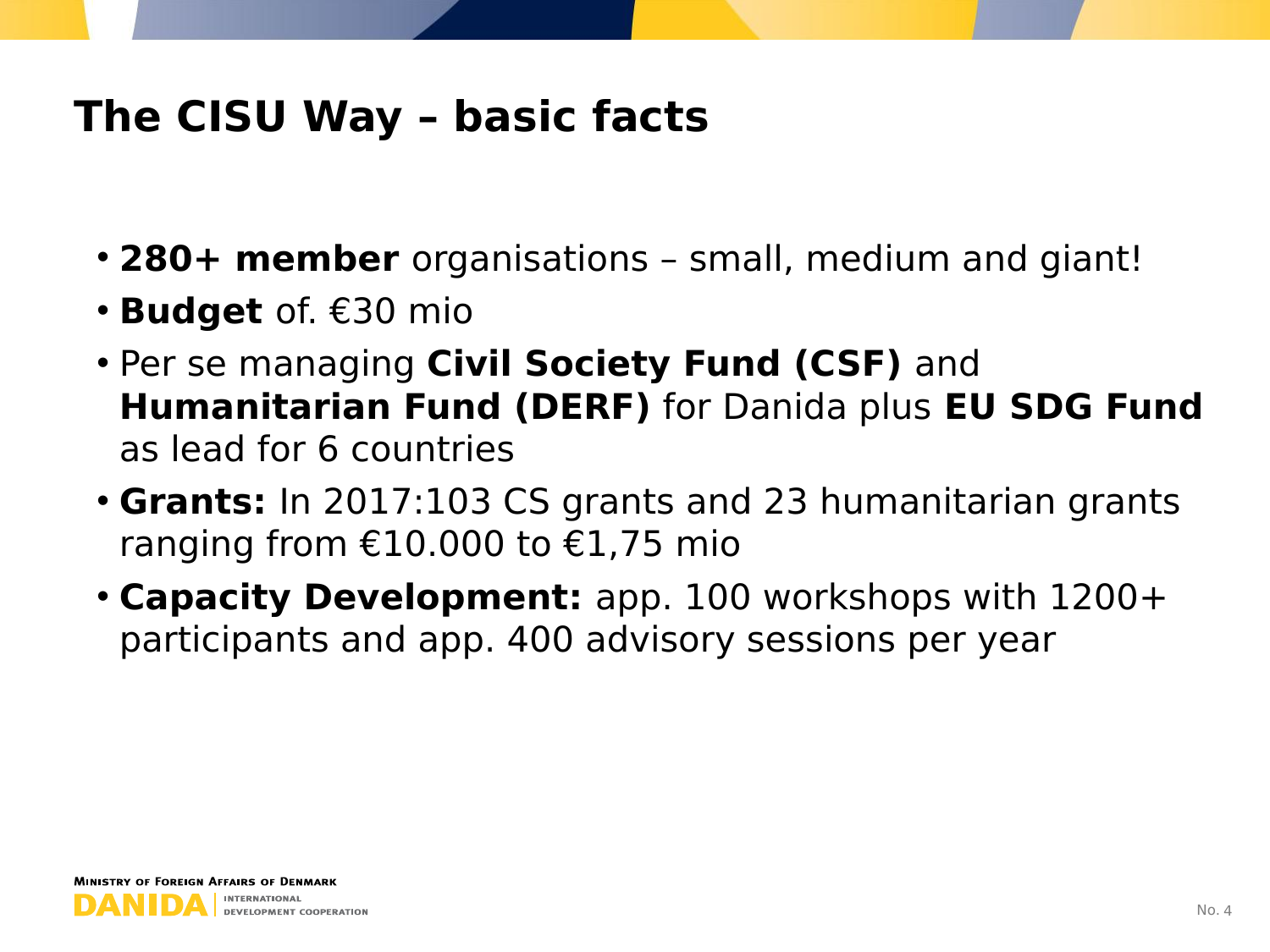

# The CISU Way – basic facts
280+ member organisations – small, medium and giant!
Budget of. €30 mio
Per se managing Civil Society Fund (CSF) and Humanitarian Fund (DERF) for Danida plus EU SDG Fund as lead for 6 countries
Grants: In 2017:103 CS grants and 23 humanitarian grants ranging from €10.000 to €1,75 mio
Capacity Development: app. 100 workshops with 1200+ participants and app. 400 advisory sessions per year
4